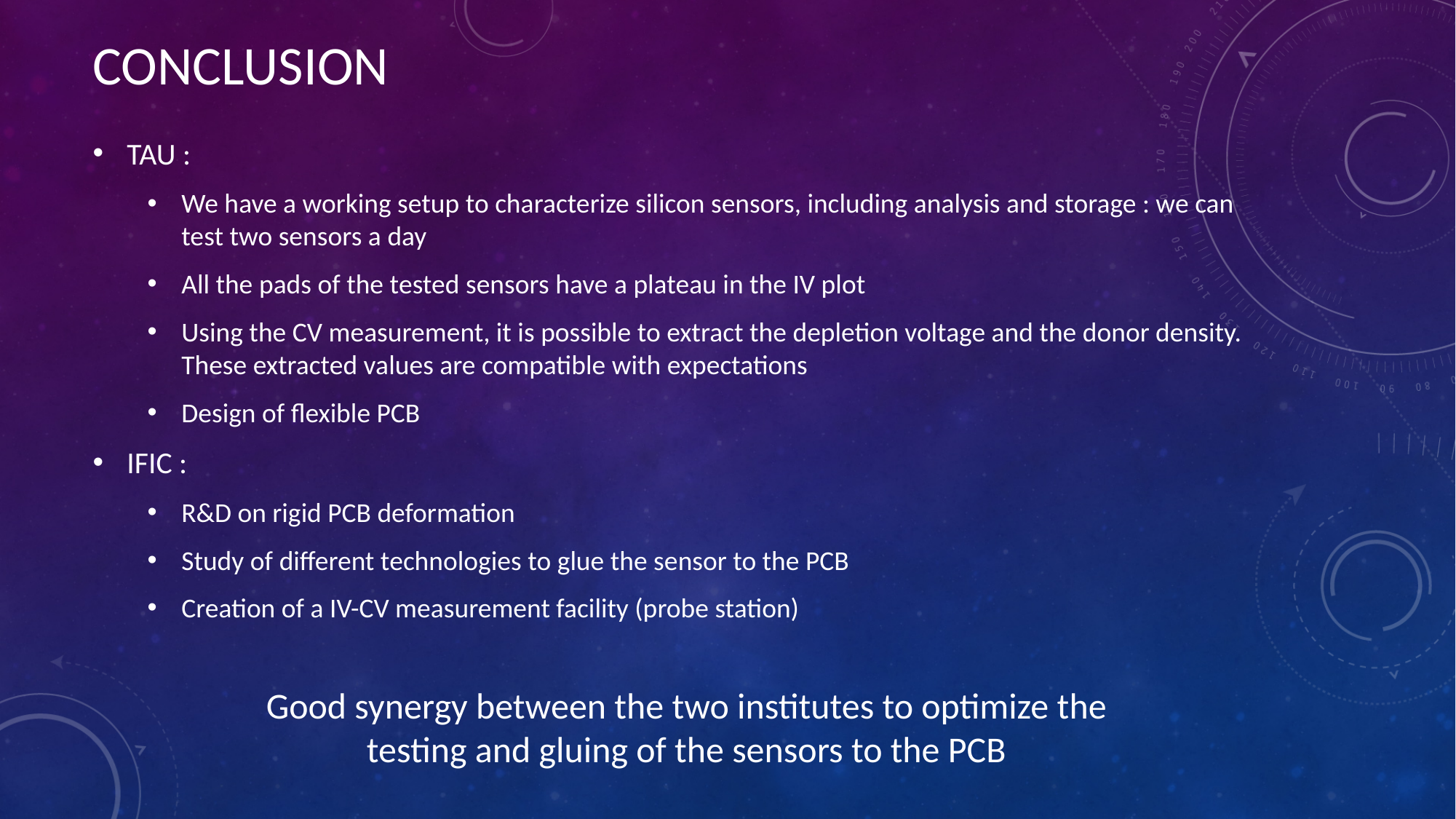

# conclusion
TAU :
We have a working setup to characterize silicon sensors, including analysis and storage : we can test two sensors a day
All the pads of the tested sensors have a plateau in the IV plot
Using the CV measurement, it is possible to extract the depletion voltage and the donor density. These extracted values are compatible with expectations
Design of flexible PCB
IFIC :
R&D on rigid PCB deformation
Study of different technologies to glue the sensor to the PCB
Creation of a IV-CV measurement facility (probe station)
Good synergy between the two institutes to optimize the testing and gluing of the sensors to the PCB